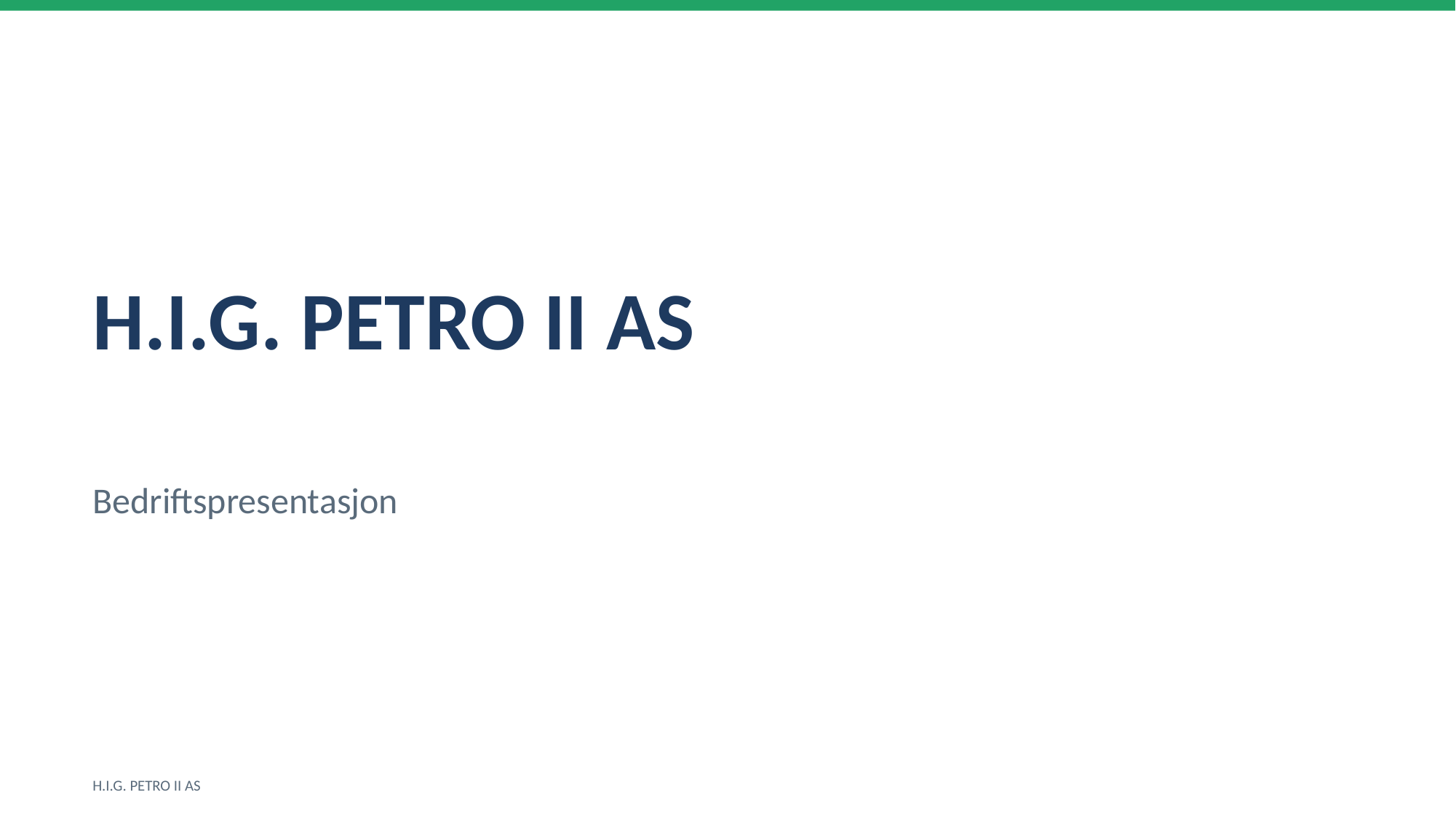

H.I.G. PETRO II AS
Bedriftspresentasjon
H.I.G. PETRO II AS